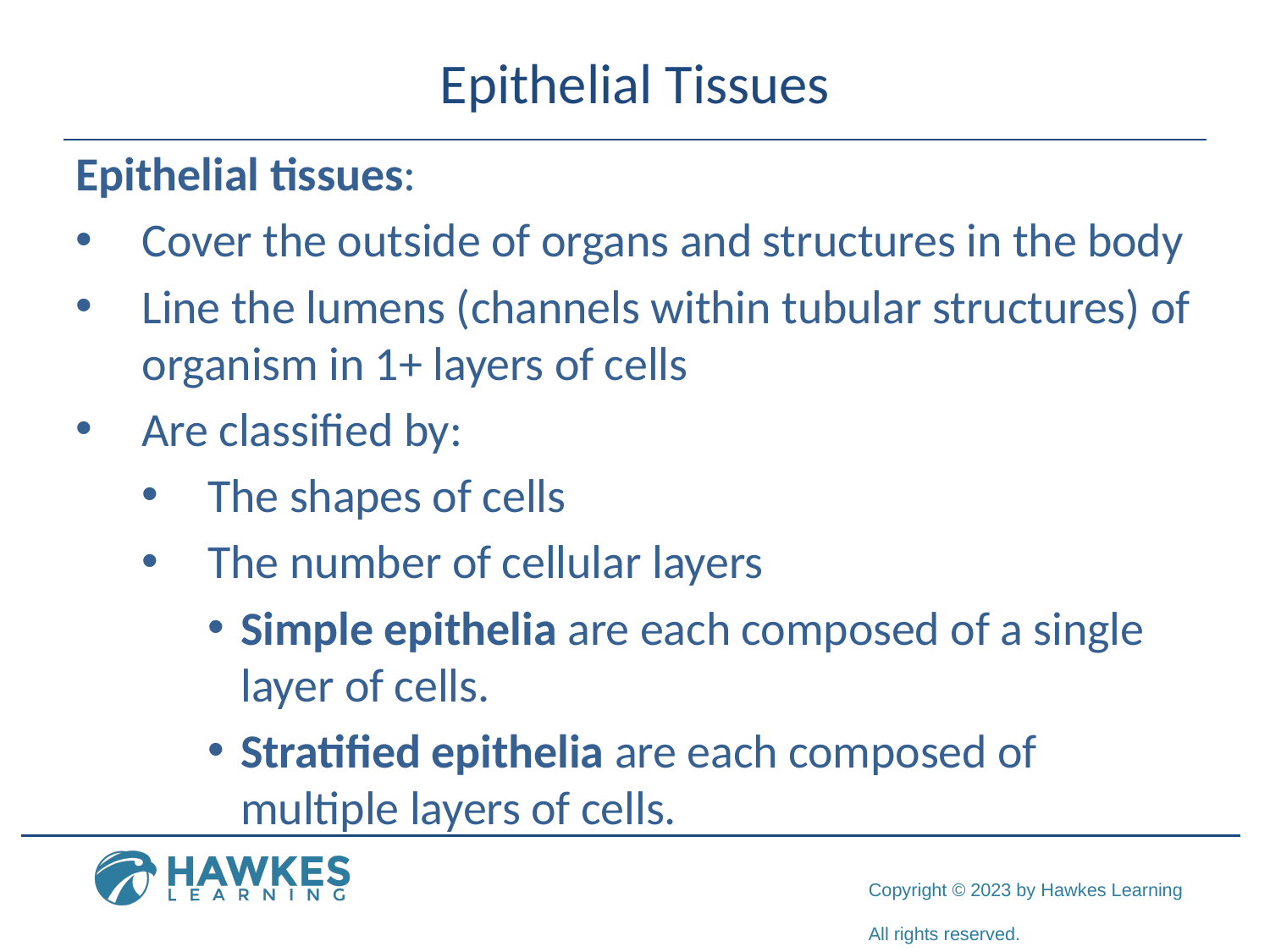

# Epithelial Tissues
Epithelial tissues:
Cover the outside of organs and structures in the body
Line the lumens (channels within tubular structures) of organism in 1+ layers of cells
Are classified by:
The shapes of cells
The number of cellular layers
Simple epithelia are each composed of a single layer of cells.
Stratified epithelia are each composed of multiple layers of cells.